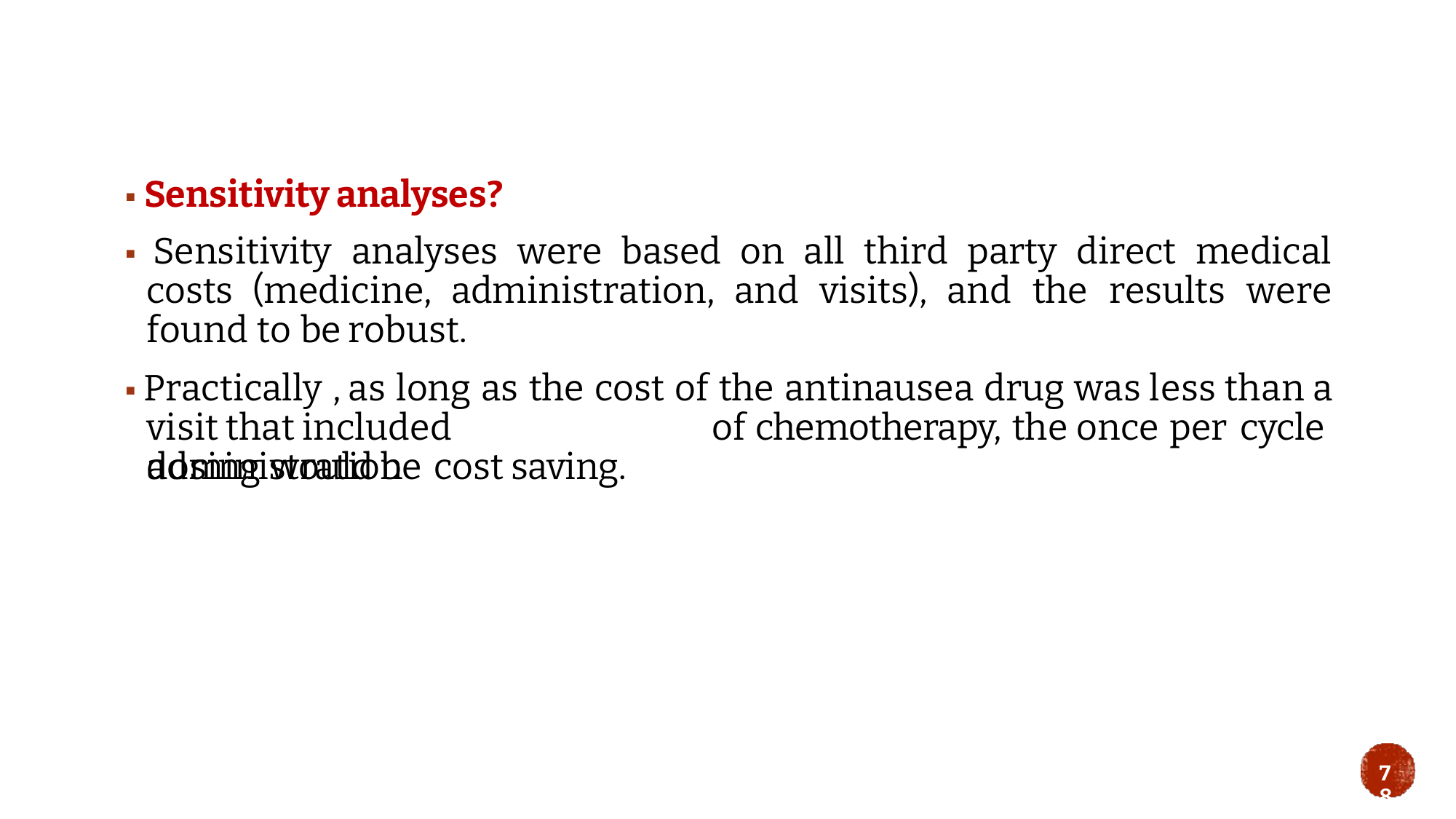

▪ Sensitivity analyses?
▪ Sensitivity analyses were based on all third party direct medical costs (medicine, administration, and visits), and the results were found to be robust.
▪ Practically , as long as the cost of the antinausea drug
was less than a
visit that included administration
of
chemotherapy,
the
once
per
cycle
dosing
would
be
cost
saving.

78